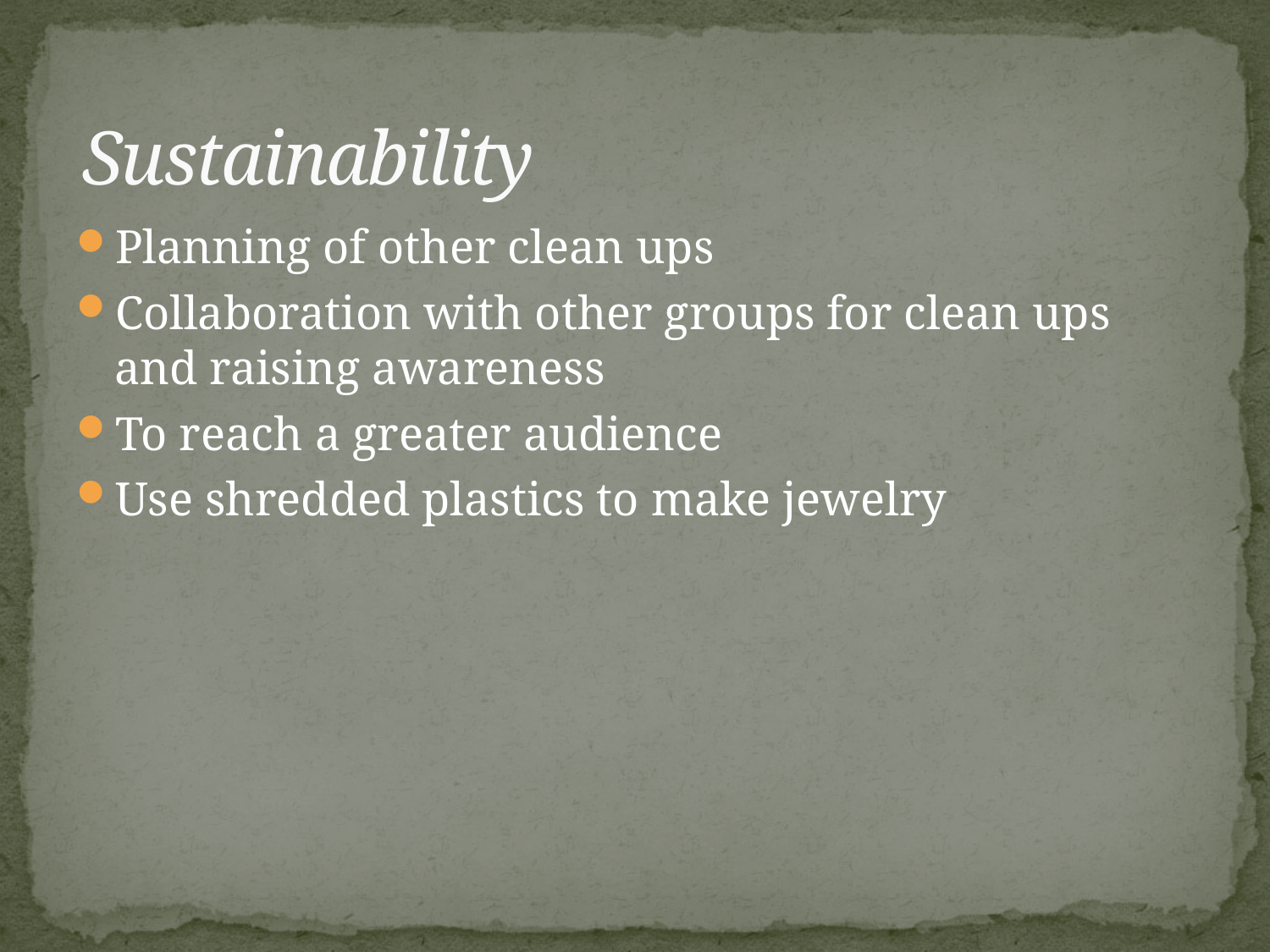

# Sustainability
Planning of other clean ups
Collaboration with other groups for clean ups and raising awareness
To reach a greater audience
Use shredded plastics to make jewelry